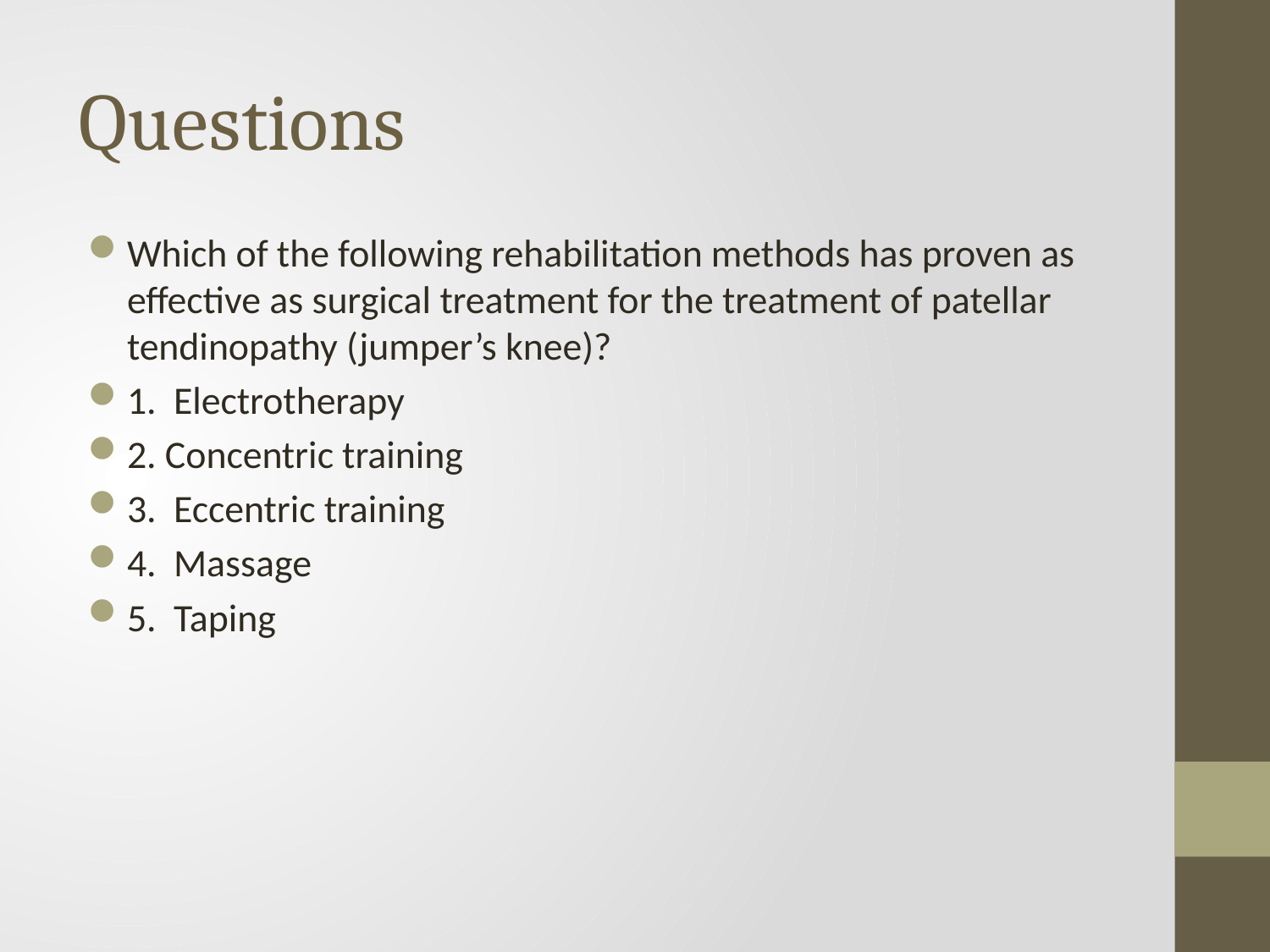

# Questions
Which of the following rehabilitation methods has proven as effective as surgical treatment for the treatment of patellar tendinopathy (jumper’s knee)?
1.  Electrotherapy
2. Concentric training
3.  Eccentric training
4.  Massage
5.  Taping